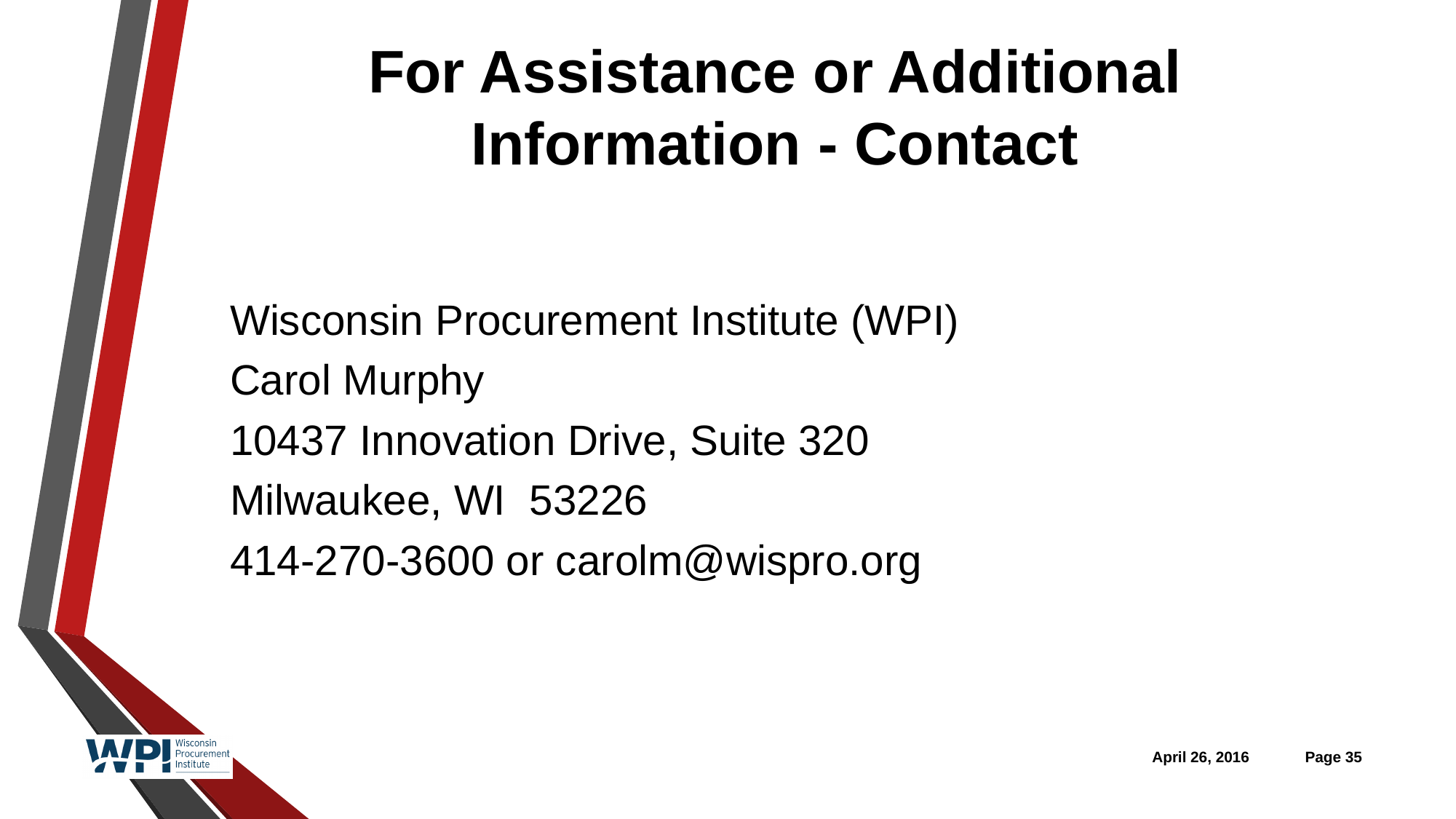

# For Assistance or Additional Information - Contact
Wisconsin Procurement Institute (WPI)
Carol Murphy
10437 Innovation Drive, Suite 320
Milwaukee, WI  53226
414-270-3600 or carolm@wispro.org

April 26, 2016
Page 35